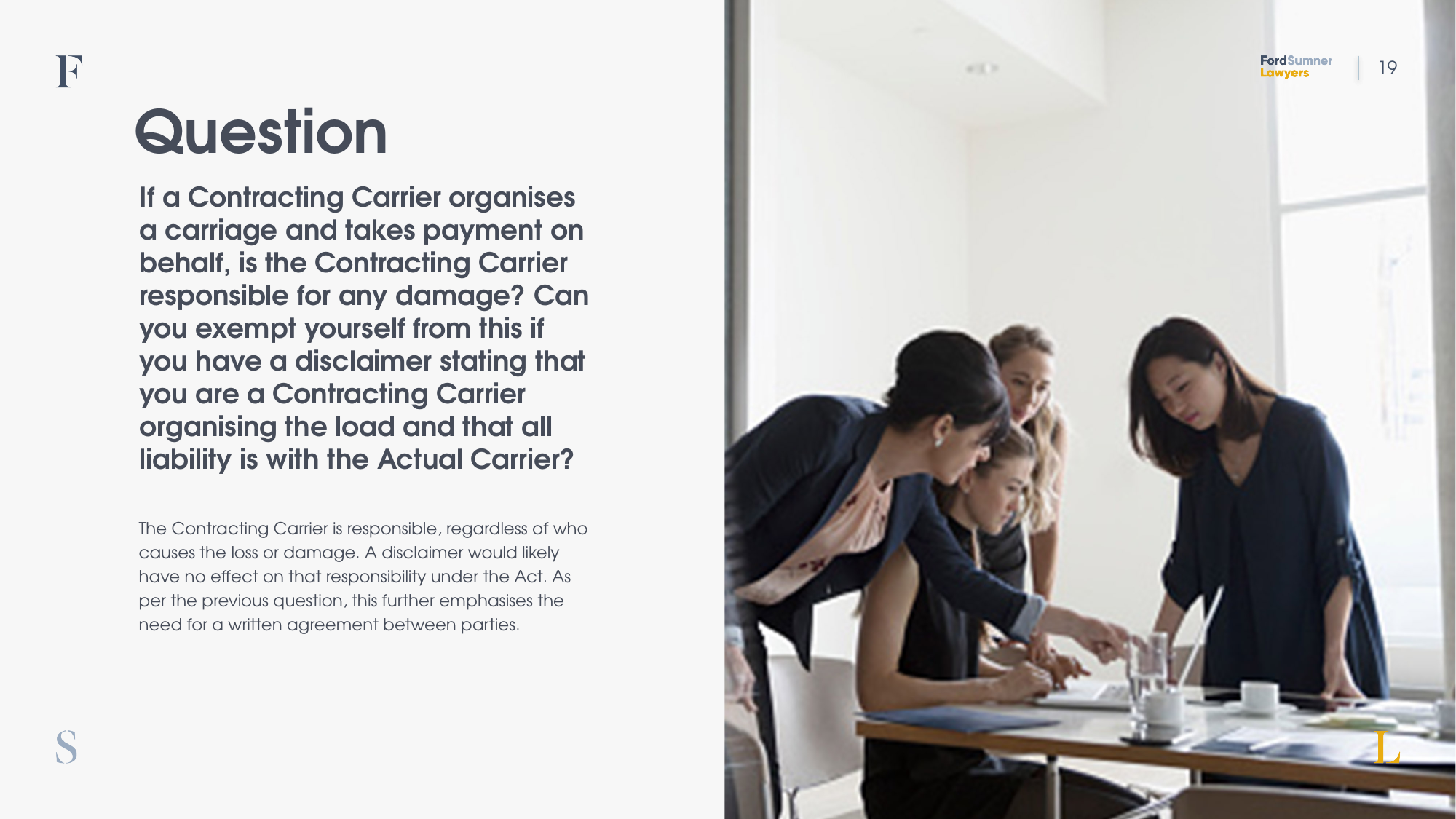

19
# Question
If a Contracting Carrier organises a carriage and takes payment on behalf, is the Contracting Carrier responsible for any damage? Can you exempt yourself from this if you have a disclaimer stating that you are a Contracting Carrier organising the load and that all liability is with the Actual Carrier?

The Contracting Carrier is responsible, regardless of who causes the loss or damage. A disclaimer would likely have no effect on that responsibility under the Act. As per the previous question, this further emphasises the need for a written agreement between parties.